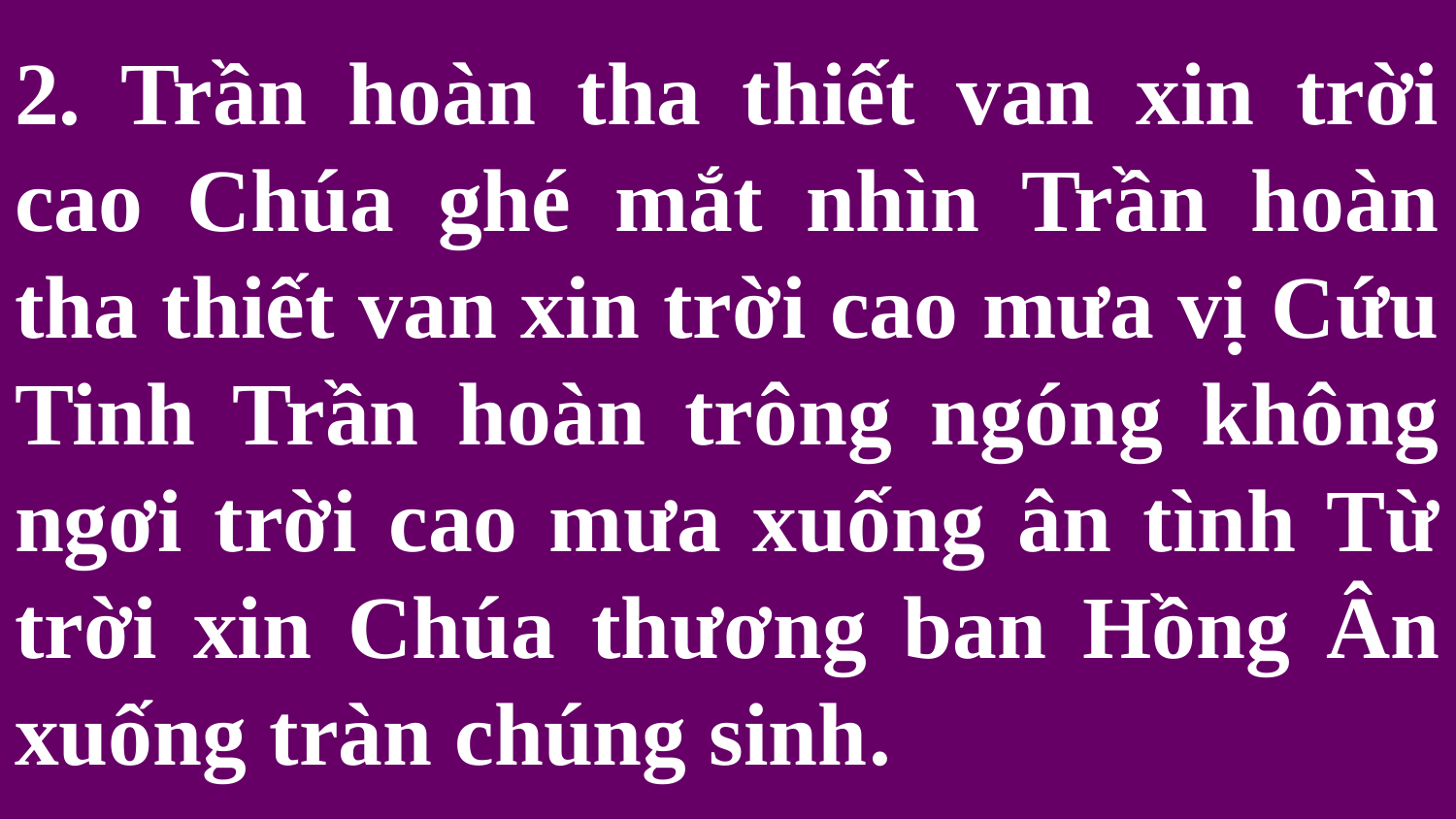

# 2. Trần hoàn tha thiết van xin trời cao Chúa ghé mắt nhìn Trần hoàn tha thiết van xin trời cao mưa vị Cứu Tinh Trần hoàn trông ngóng không ngơi trời cao mưa xuống ân tình Từ trời xin Chúa thương ban Hồng Ân xuống tràn chúng sinh.